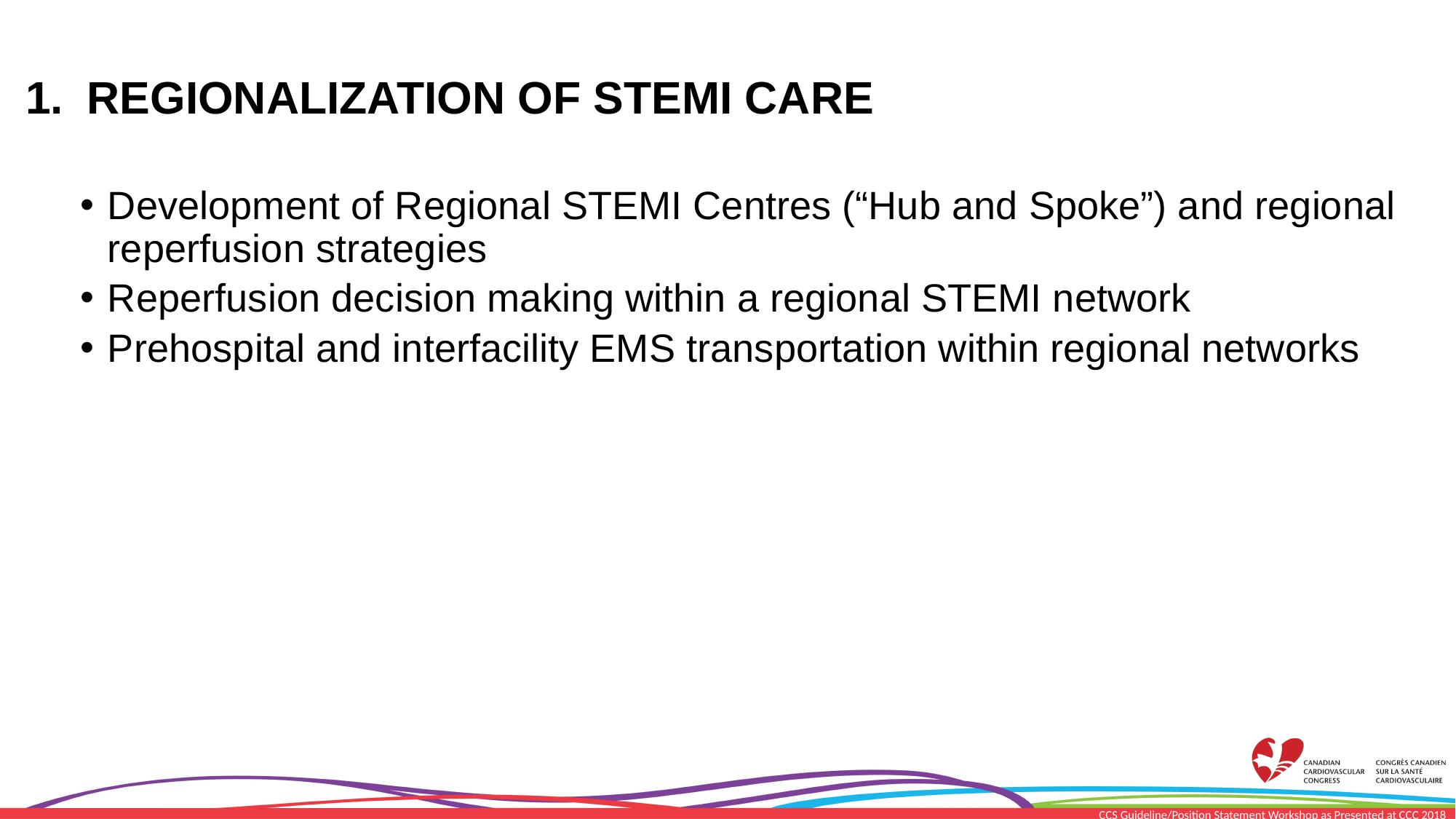

REGIONALIZATION OF STEMI CARE

Development of Regional STEMI Centres (“Hub and Spoke”) and regional reperfusion strategies
Reperfusion decision making within a regional STEMI network
Prehospital and interfacility EMS transportation within regional networks